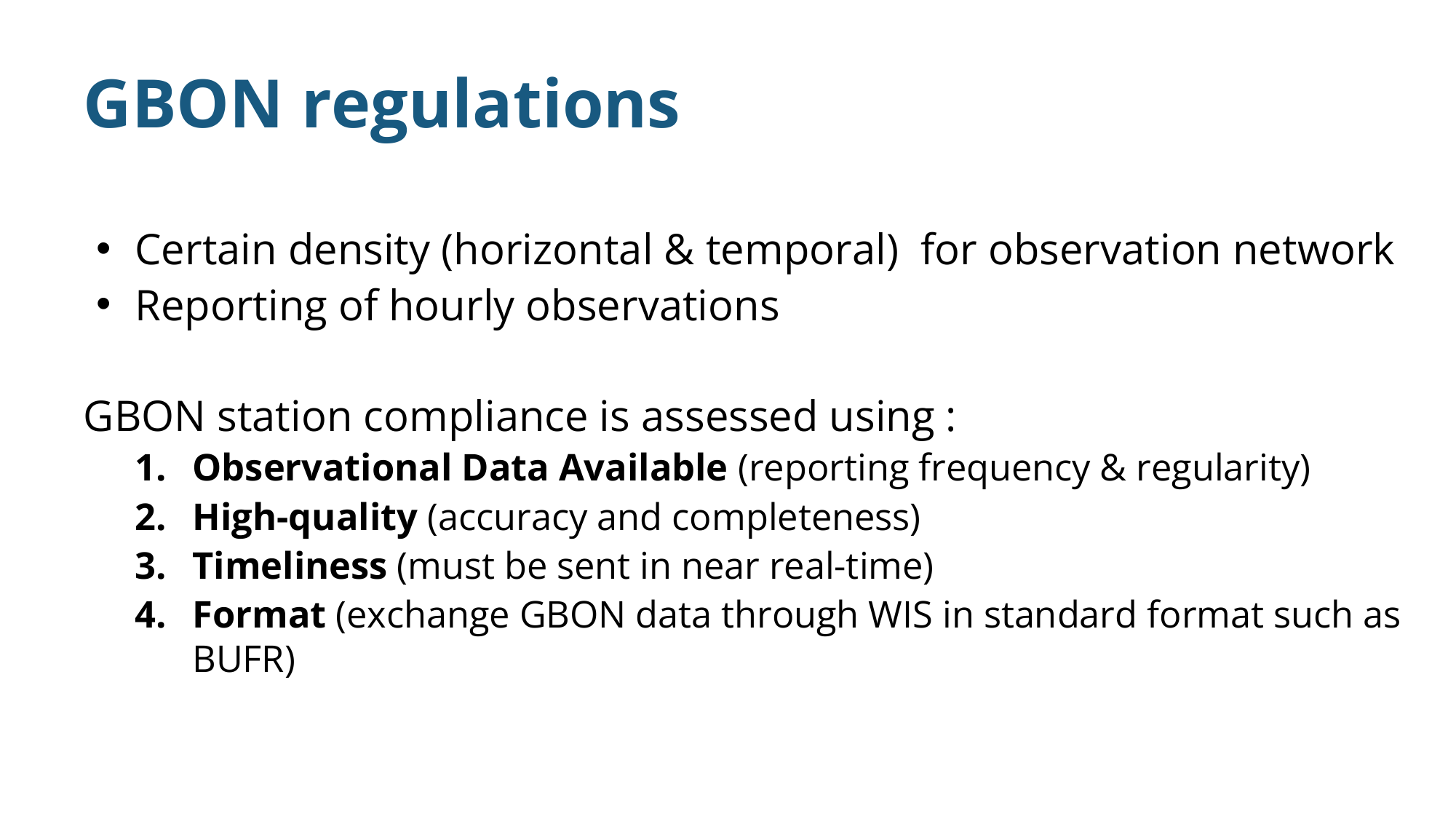

# GBON regulations
Certain density (horizontal & temporal)  for observation network
Reporting of hourly observations

GBON station compliance is assessed using :
Observational Data Available (reporting frequency & regularity)
High-quality (accuracy and completeness)
Timeliness (must be sent in near real-time)
Format (exchange GBON data through WIS in standard format such as BUFR)